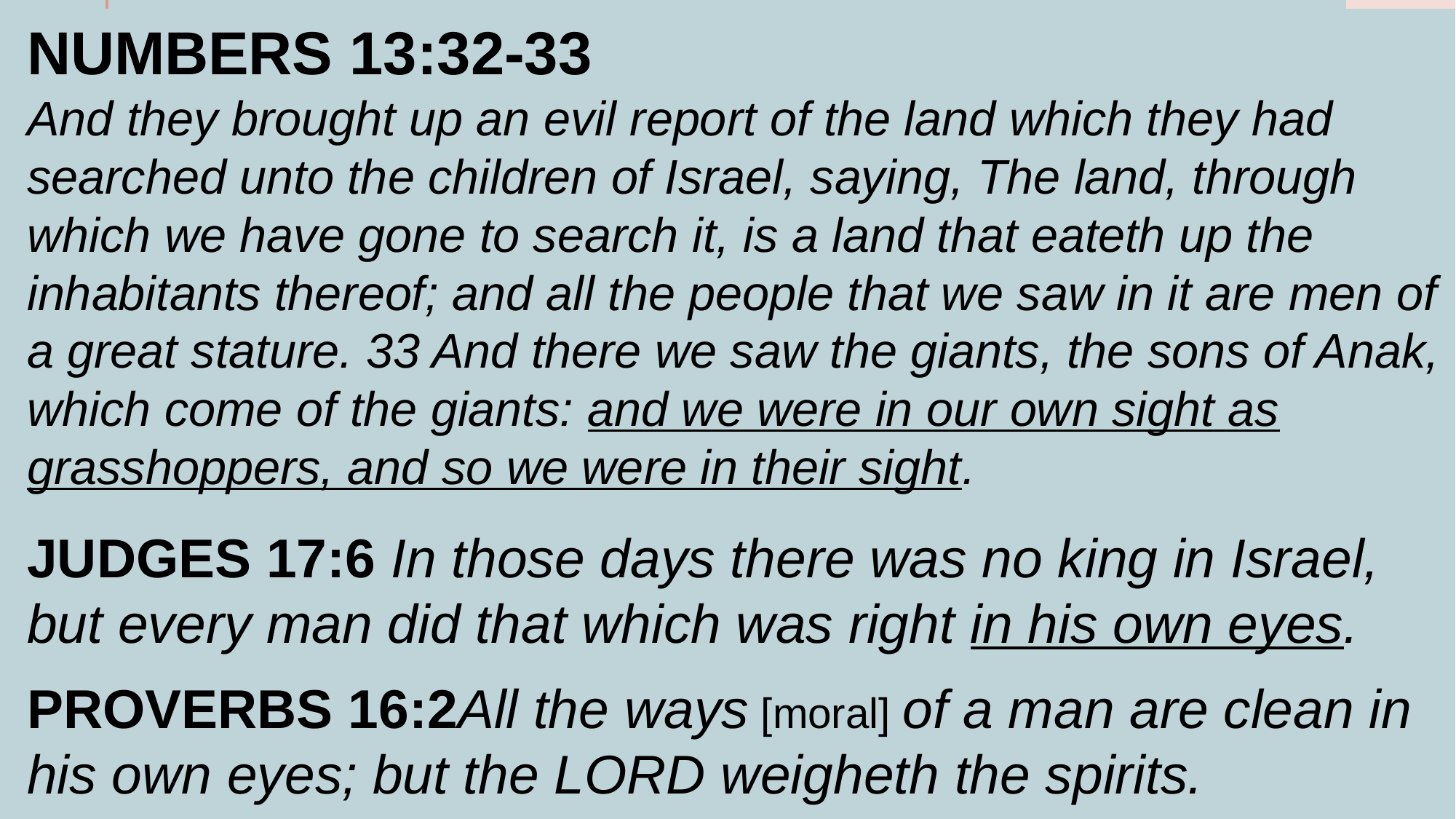

NUMBERS 13:32-33
And they brought up an evil report of the land which they had searched unto the children of Israel, saying, The land, through which we have gone to search it, is a land that eateth up the inhabitants thereof; and all the people that we saw in it are men of a great stature. 33 And there we saw the giants, the sons of Anak, which come of the giants: and we were in our own sight as grasshoppers, and so we were in their sight.

JUDGES 17:6 In those days there was no king in Israel, but every man did that which was right in his own eyes.

PROVERBS 16:2All the ways [moral] of a man are clean in his own eyes; but the LORD weigheth the spirits.

5